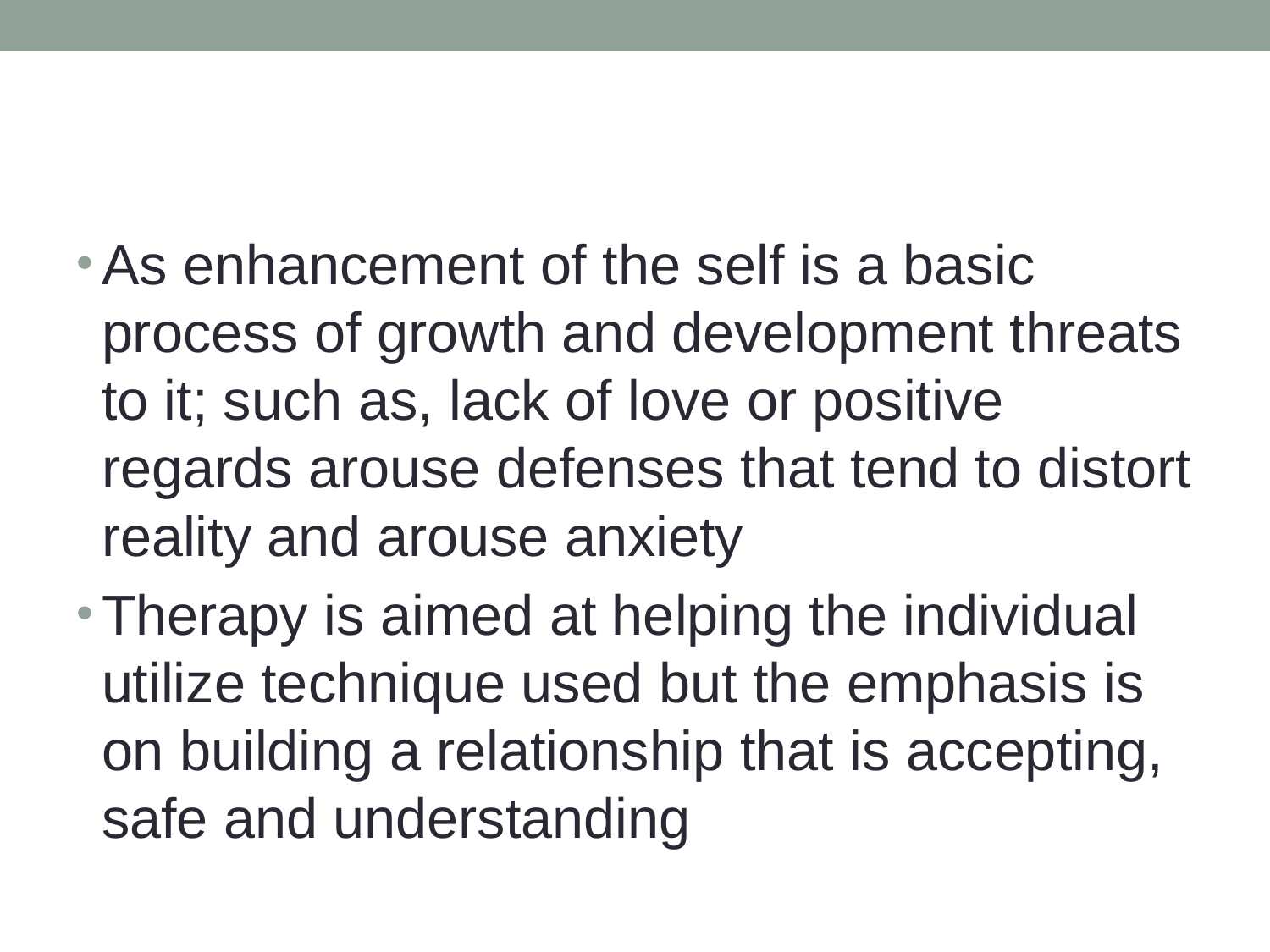

#
As enhancement of the self is a basic process of growth and development threats to it; such as, lack of love or positive regards arouse defenses that tend to distort reality and arouse anxiety
Therapy is aimed at helping the individual utilize technique used but the emphasis is on building a relationship that is accepting, safe and understanding